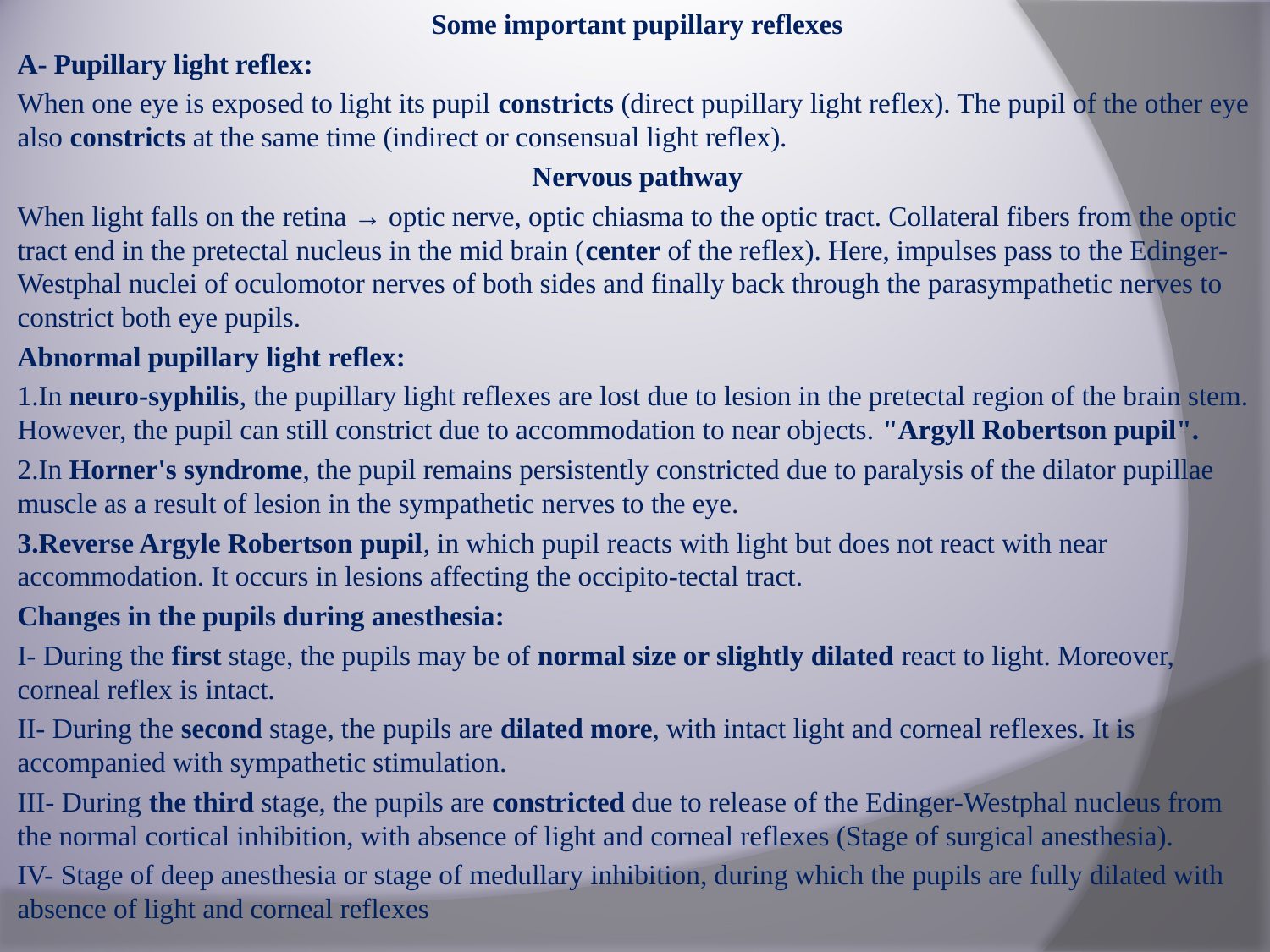

Some important pupillary reflexes
A- Pupillary light reflex:
When one eye is exposed to light its pupil constricts (direct pupillary light reflex). The pupil of the other eye also constricts at the same time (indirect or consensual light reflex).
Nervous pathway
When light falls on the retina → optic nerve, optic chiasma to the optic tract. Collateral fibers from the optic tract end in the pretectal nucleus in the mid brain (center of the reflex). Here, impulses pass to the Edinger-Westphal nuclei of oculomotor nerves of both sides and finally back through the parasympathetic nerves to constrict both eye pupils.
Abnormal pupillary light reflex:
1.In neuro-syphilis, the pupillary light reflexes are lost due to lesion in the pretectal region of the brain stem. However, the pupil can still constrict due to accommodation to near objects. "Argyll Robertson pupil".
2.In Horner's syndrome, the pupil remains persistently constricted due to paralysis of the dilator pupillae muscle as a result of lesion in the sympathetic nerves to the eye.
3.Reverse Argyle Robertson pupil, in which pupil reacts with light but does not react with near accommodation. It occurs in lesions affecting the occipito-tectal tract.
Changes in the pupils during anesthesia:
I- During the first stage, the pupils may be of normal size or slightly dilated react to light. Moreover, corneal reflex is intact.
II- During the second stage, the pupils are dilated more, with intact light and corneal reflexes. It is accompanied with sympathetic stimulation.
III- During the third stage, the pupils are constricted due to release of the Edinger-Westphal nucleus from the normal cortical inhibition, with absence of light and corneal reflexes (Stage of surgical anesthesia).
IV- Stage of deep anesthesia or stage of medullary inhibition, during which the pupils are fully dilated with absence of light and corneal reflexes